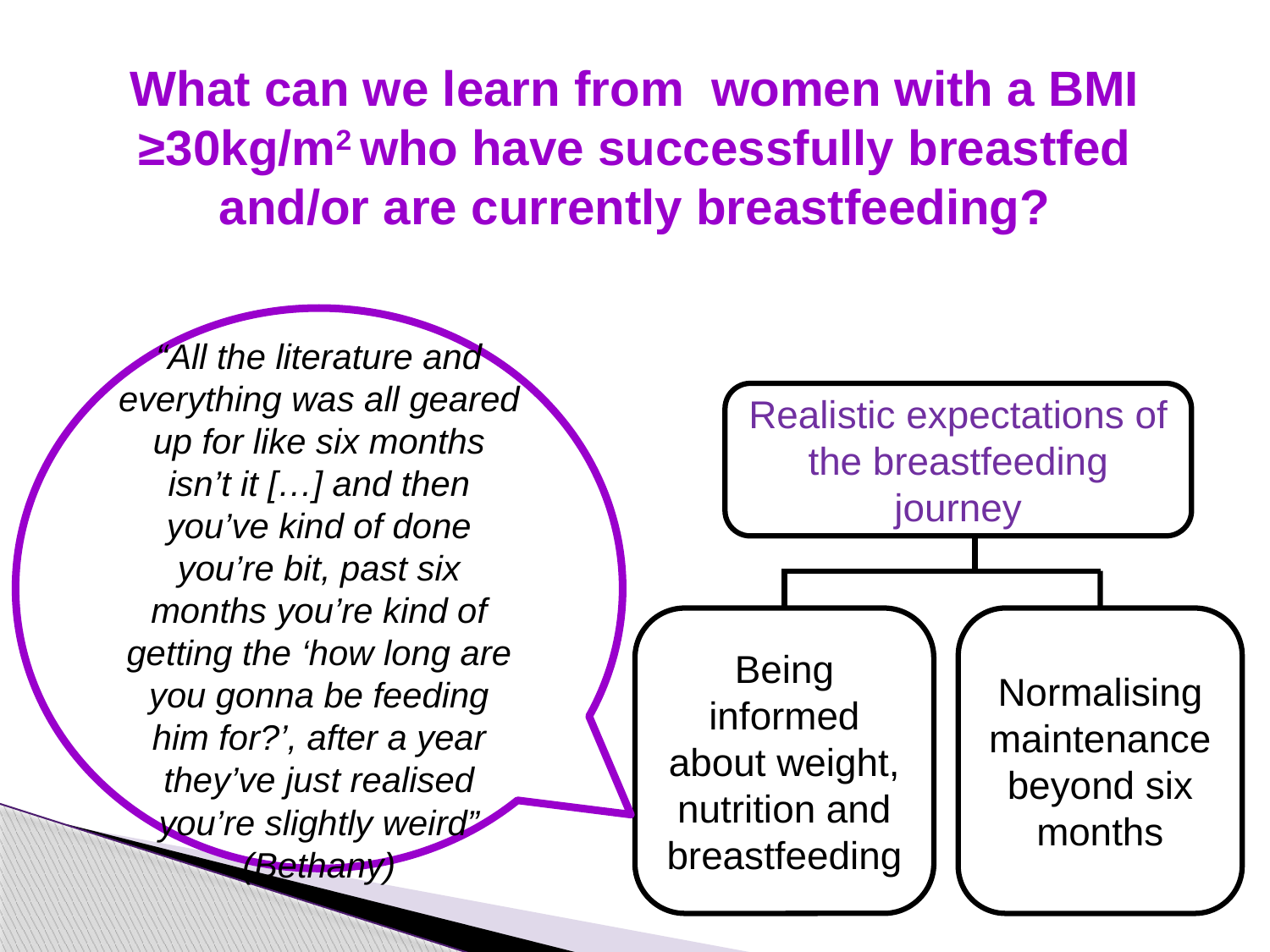

# What can we learn from  women with a BMI ≥30kg/m2 who have successfully breastfed and/or are currently breastfeeding?

“All the literature and everything was all geared up for like six months isn’t it […] and then you’ve kind of done you’re bit, past six months you’re kind of getting the ‘how long are you gonna be feeding him for?’, after a year they’ve just realised you’re slightly weird” (Bethany)
Realistic expectations of the breastfeeding journey
Being informed about weight, nutrition and breastfeeding
Normalising maintenance beyond six months